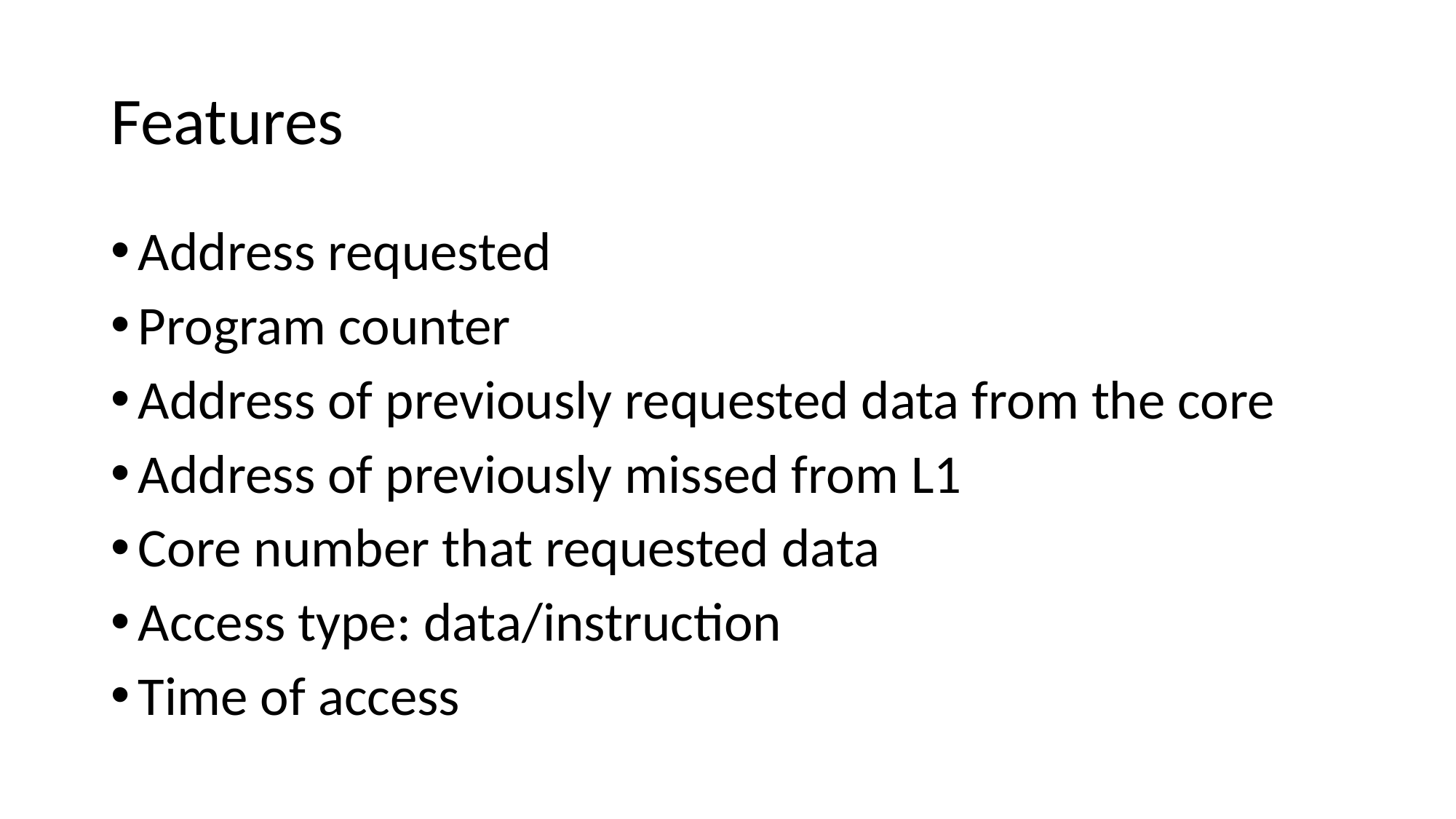

# Features
Address requested
Program counter
Address of previously requested data from the core
Address of previously missed from L1
Core number that requested data
Access type: data/instruction
Time of access